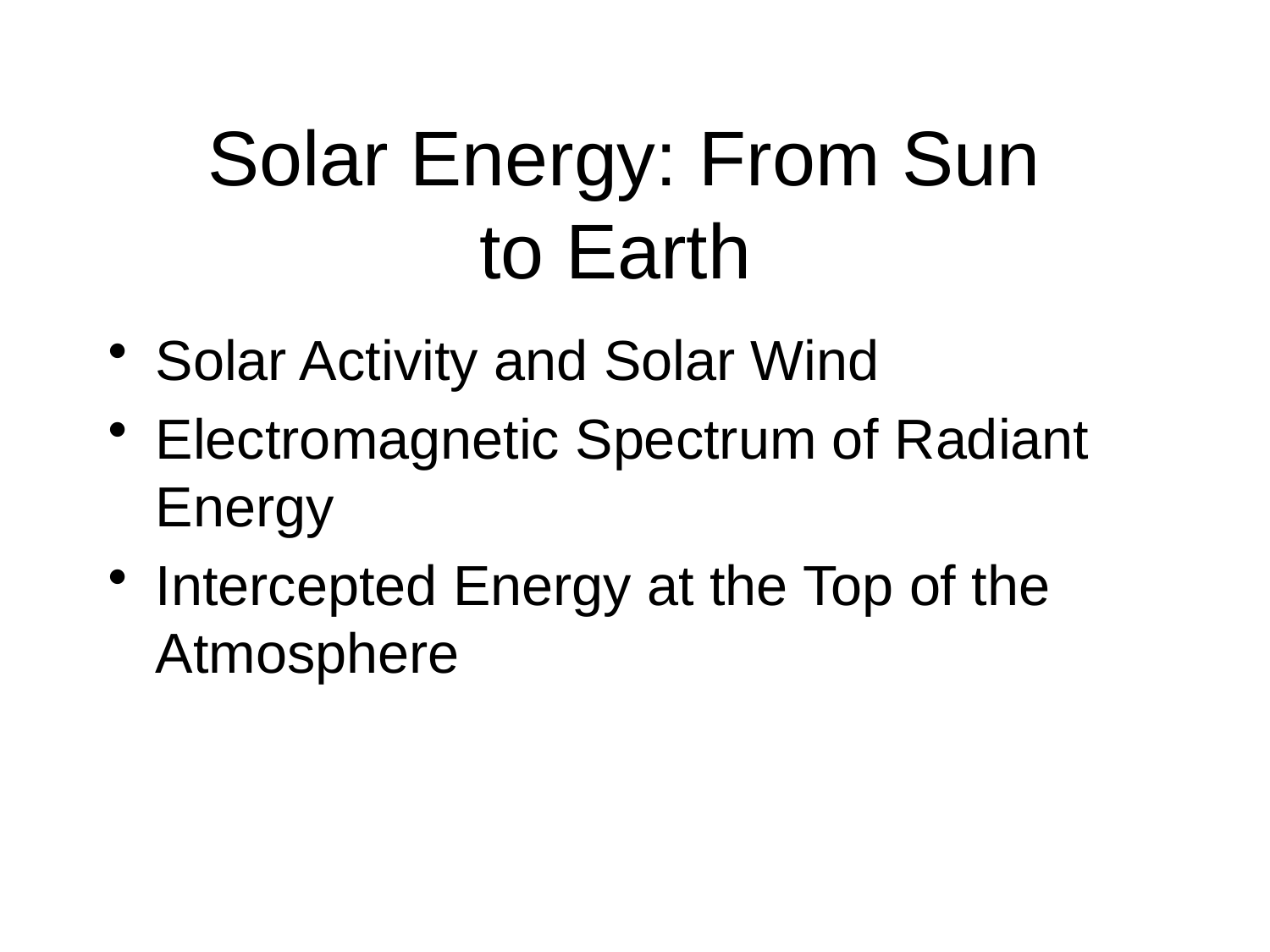

# Solar Energy: From Sun to Earth
Solar Activity and Solar Wind
Electromagnetic Spectrum of Radiant Energy
Intercepted Energy at the Top of the Atmosphere